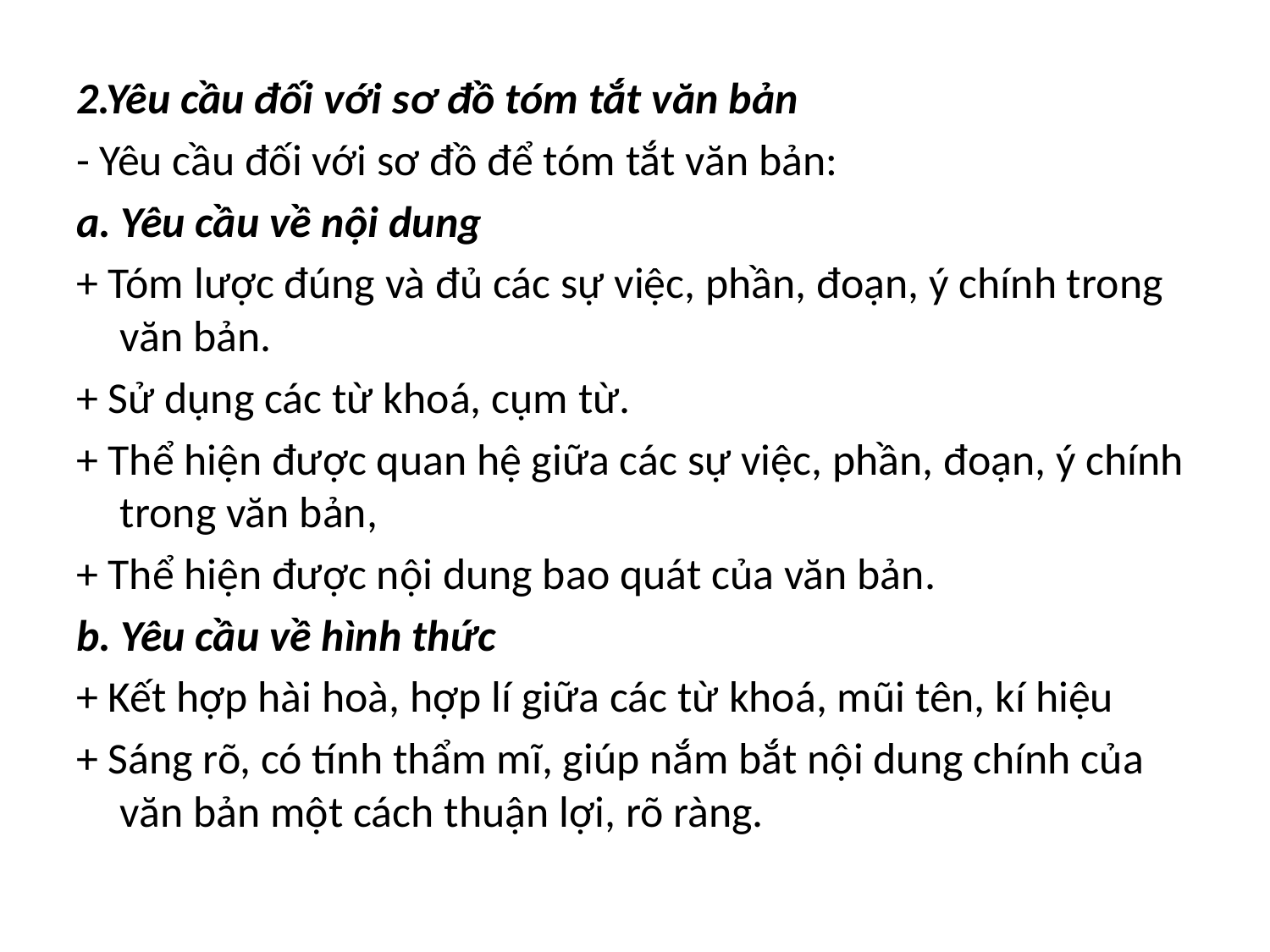

2.Yêu cầu đối với sơ đồ tóm tắt văn bản
- Yêu cầu đối với sơ đồ để tóm tắt văn bản:
a. Yêu cầu về nội dung
+ Tóm lược đúng và đủ các sự việc, phần, đoạn, ý chính trong văn bản.
+ Sử dụng các từ khoá, cụm từ.
+ Thể hiện được quan hệ giữa các sự việc, phần, đoạn, ý chính trong văn bản,
+ Thể hiện được nội dung bao quát của văn bản.
b. Yêu cầu về hình thức
+ Kết hợp hài hoà, hợp lí giữa các từ khoá, mũi tên, kí hiệu
+ Sáng rõ, có tính thẩm mĩ, giúp nắm bắt nội dung chính của văn bản một cách thuận lợi, rõ ràng.